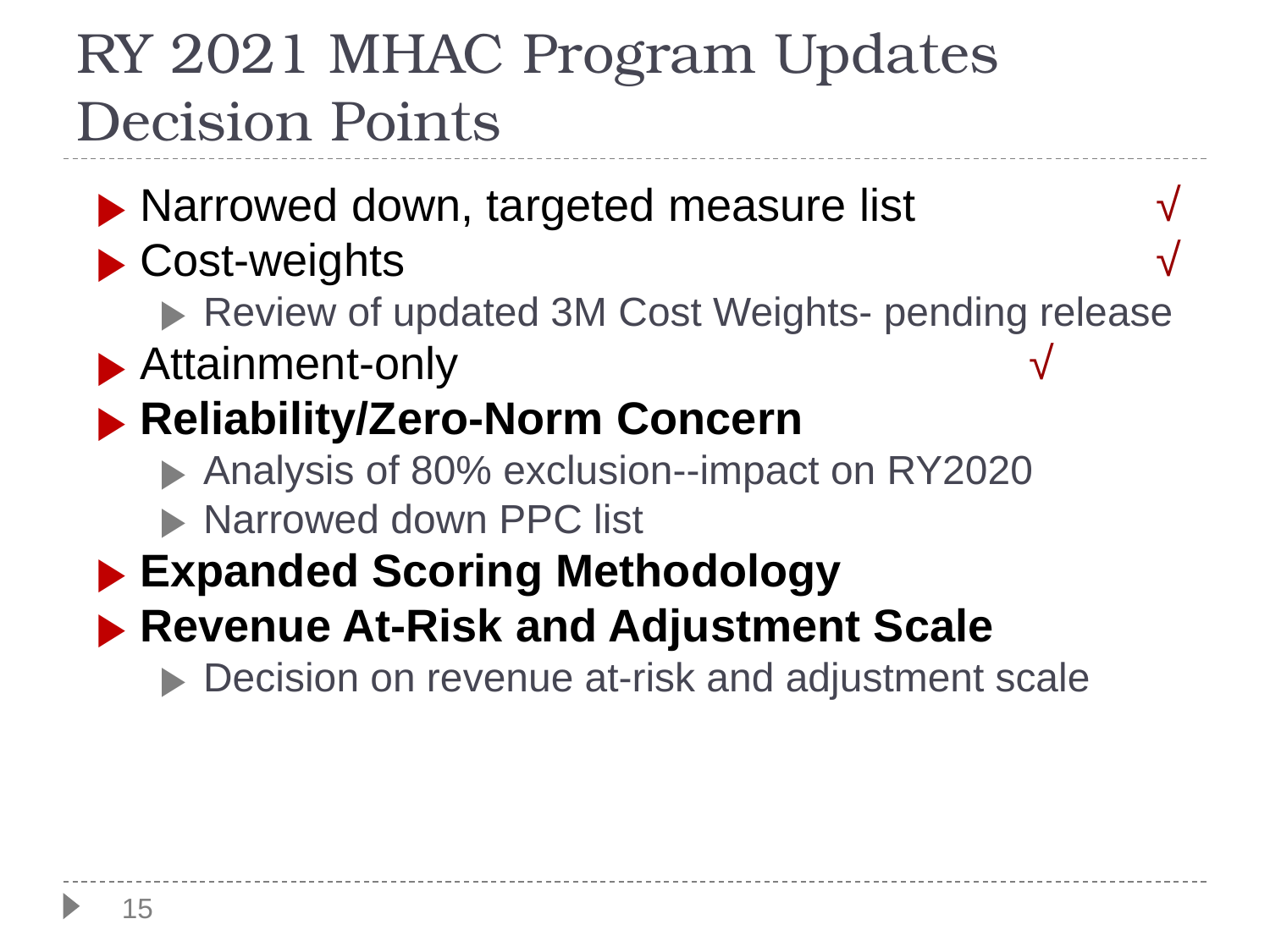

# RY 2021 MHAC Program Updates Decision Points
Narrowed down, targeted measure list 		√
Cost-weights						√
Review of updated 3M Cost Weights- pending release
Attainment-only 					√
Reliability/Zero-Norm Concern
Analysis of 80% exclusion--impact on RY2020
Narrowed down PPC list
Expanded Scoring Methodology
Revenue At-Risk and Adjustment Scale
Decision on revenue at-risk and adjustment scale